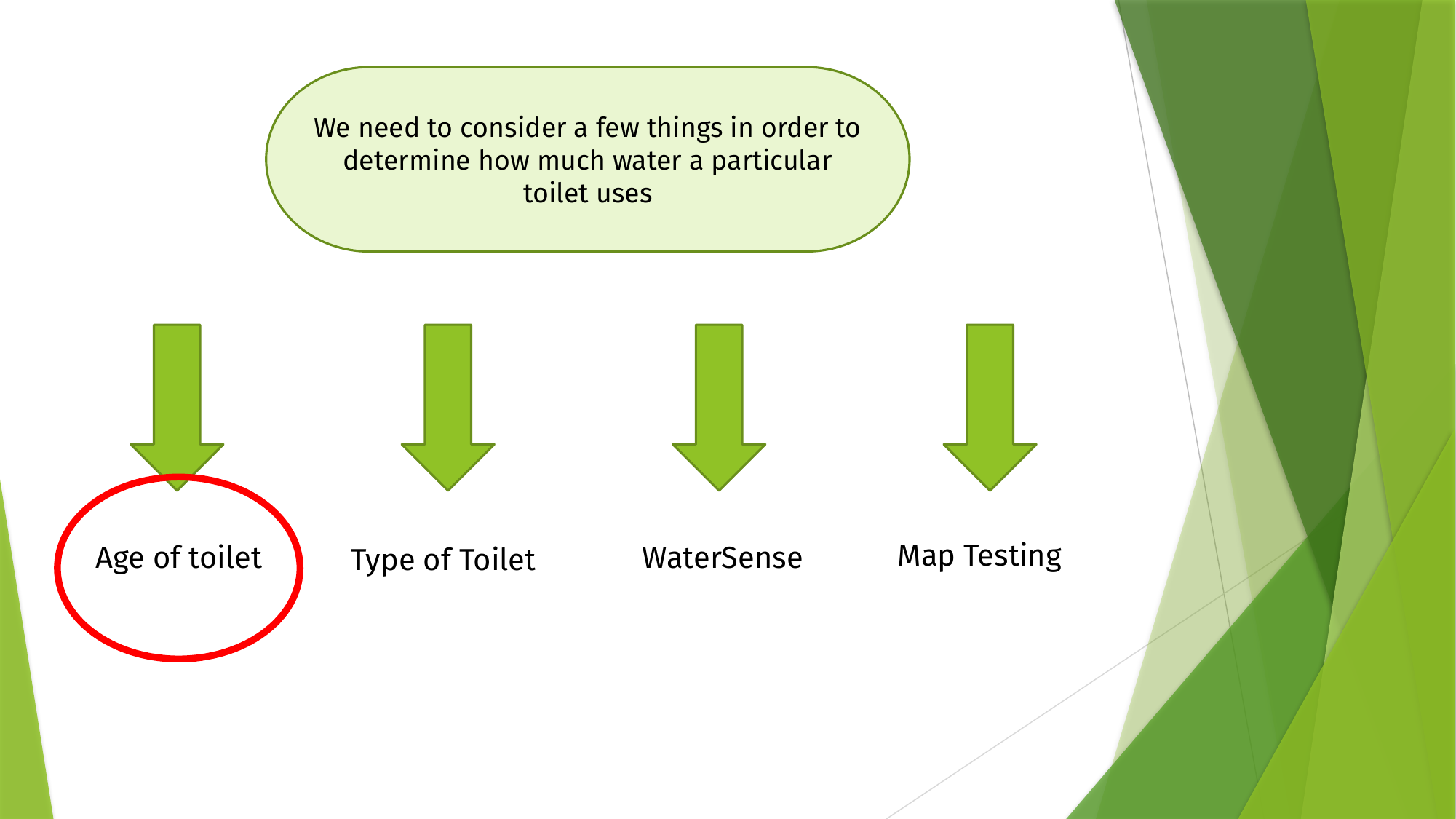

We need to consider a few things in order to determine how much water a particular toilet uses

Map Testing
WaterSense
Age of toilet
Type of Toilet